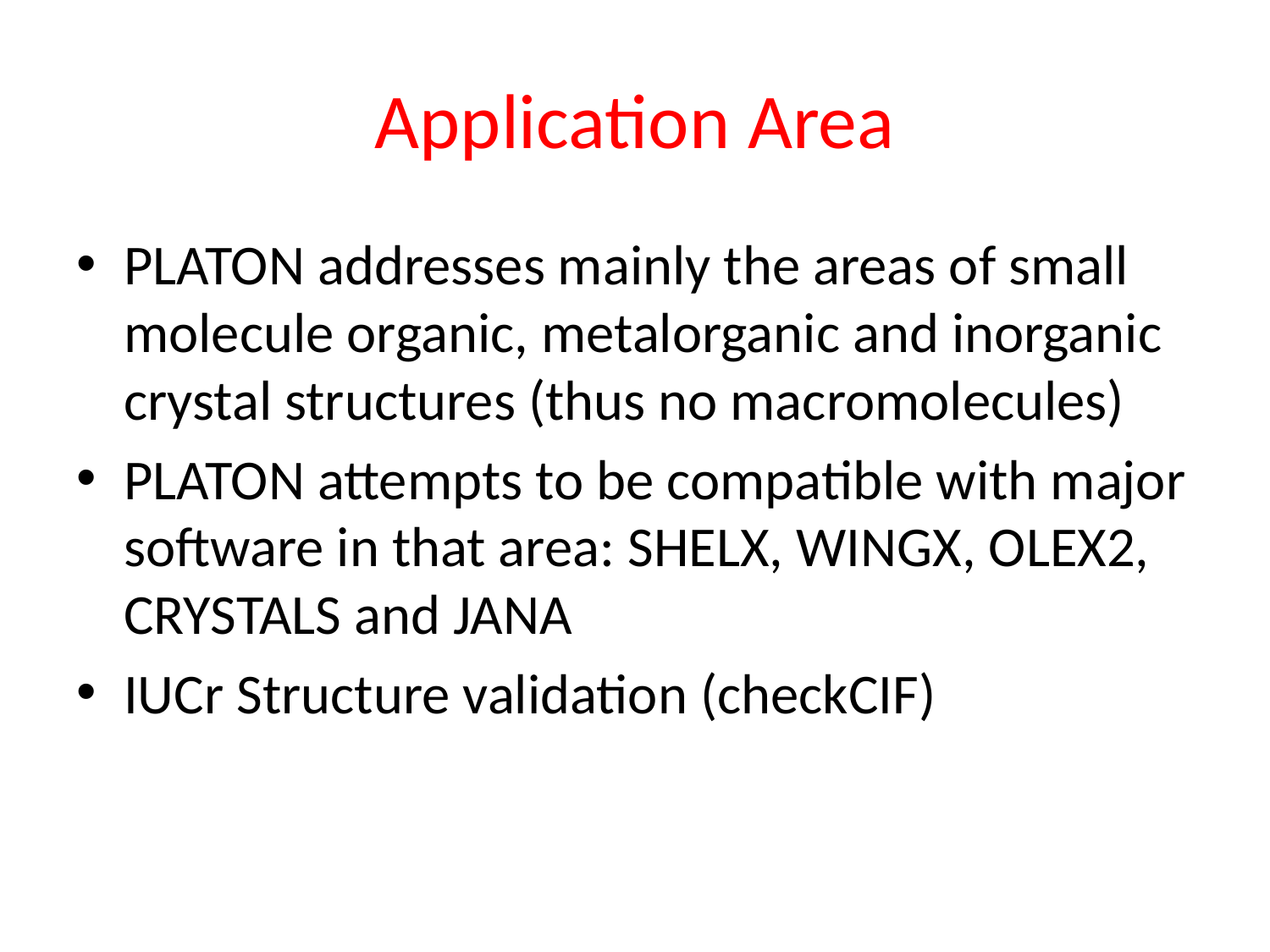

# Application Area
PLATON addresses mainly the areas of small molecule organic, metalorganic and inorganic crystal structures (thus no macromolecules)
PLATON attempts to be compatible with major software in that area: SHELX, WINGX, OLEX2, CRYSTALS and JANA
IUCr Structure validation (checkCIF)